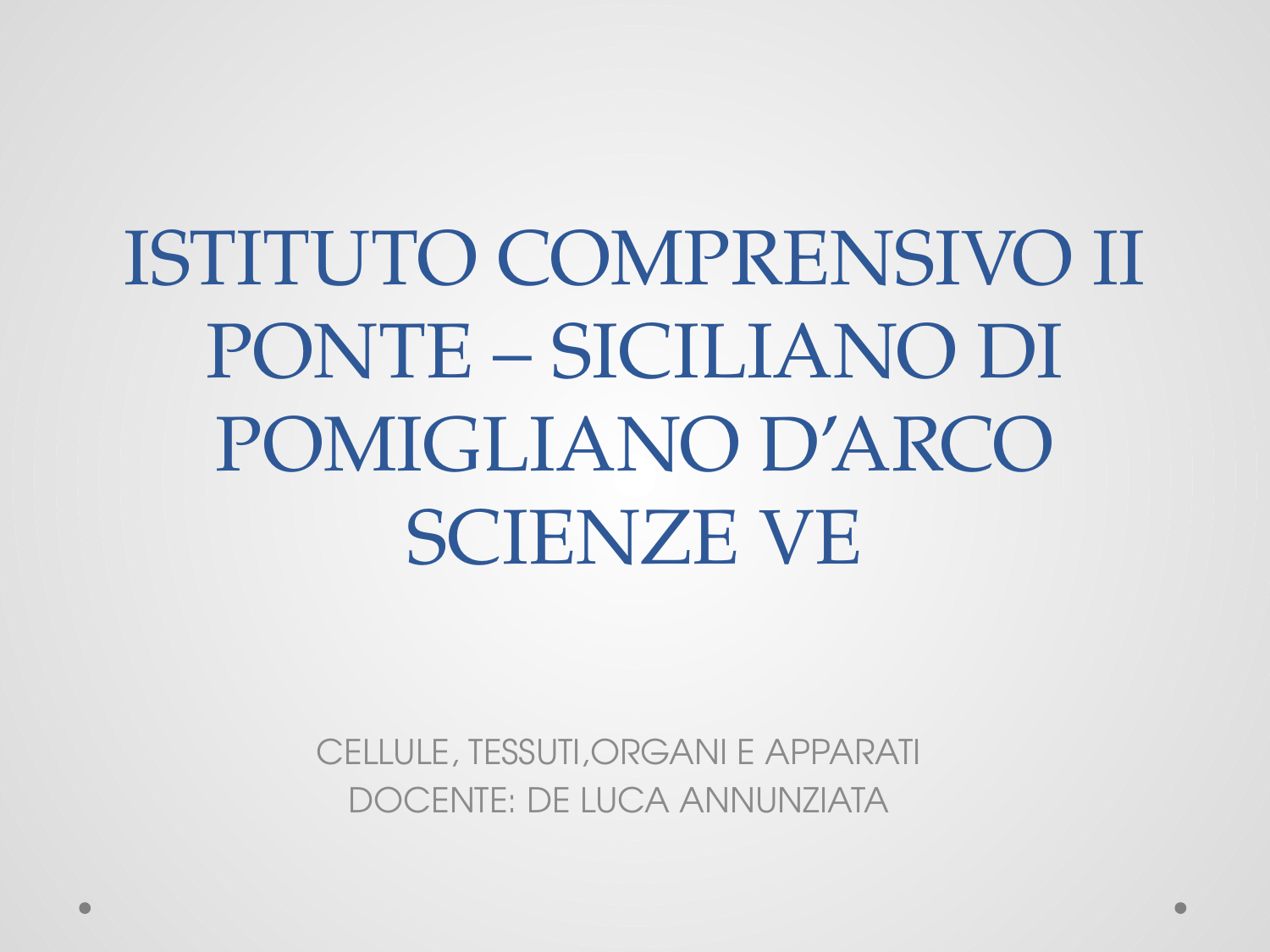

# ISTITUTO COMPRENSIVO II PONTE – SICILIANO DI POMIGLIANO D’ARCO SCIENZE VE

CELLULE, TESSUTI,ORGANI E APPARATI
DOCENTE: DE LUCA ANNUNZIATA